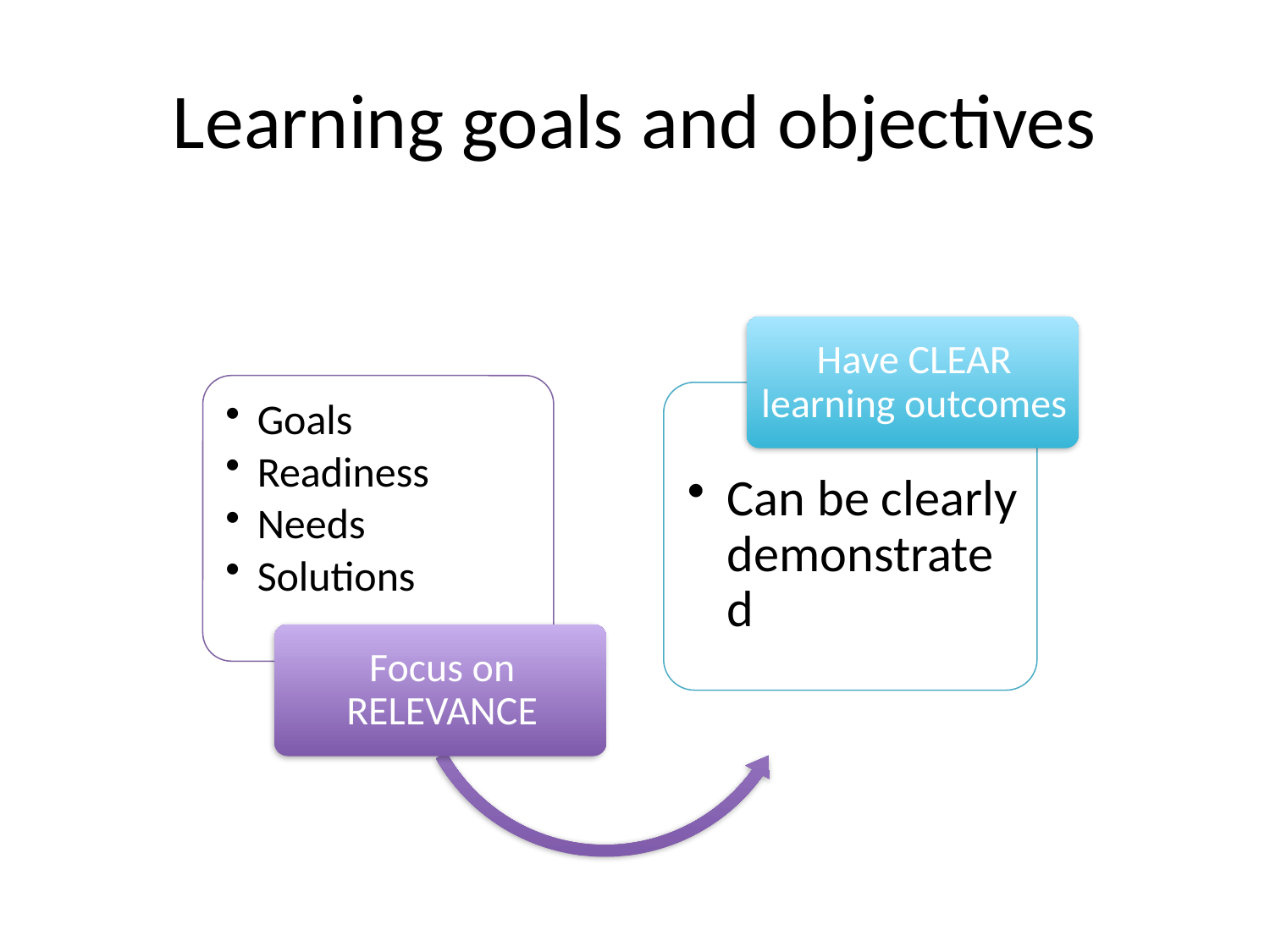

# Learning goals and objectives
Goals
Readiness
Needs
Solutions
Focus on RELEVANCE
Can be clearly demonstrated
Have CLEAR learning outcomes